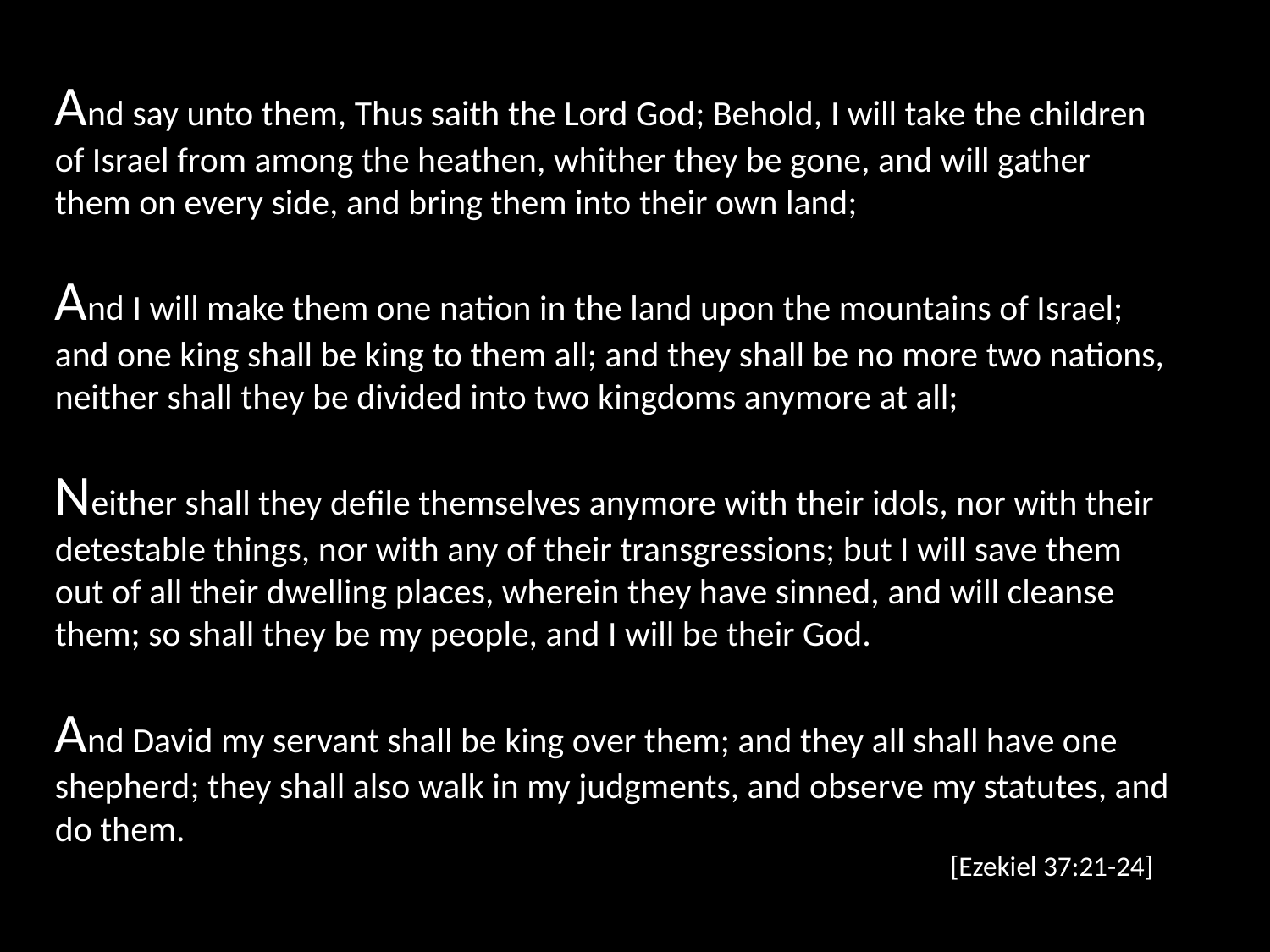

And say unto them, Thus saith the Lord God; Behold, I will take the children of Israel from among the heathen, whither they be gone, and will gather them on every side, and bring them into their own land;

And I will make them one nation in the land upon the mountains of Israel; and one king shall be king to them all; and they shall be no more two nations, neither shall they be divided into two kingdoms anymore at all;

Neither shall they defile themselves anymore with their idols, nor with their detestable things, nor with any of their transgressions; but I will save them out of all their dwelling places, wherein they have sinned, and will cleanse them; so shall they be my people, and I will be their God.

And David my servant shall be king over them; and they all shall have one shepherd; they shall also walk in my judgments, and observe my statutes, and do them.
							 [Ezekiel 37:21-24]